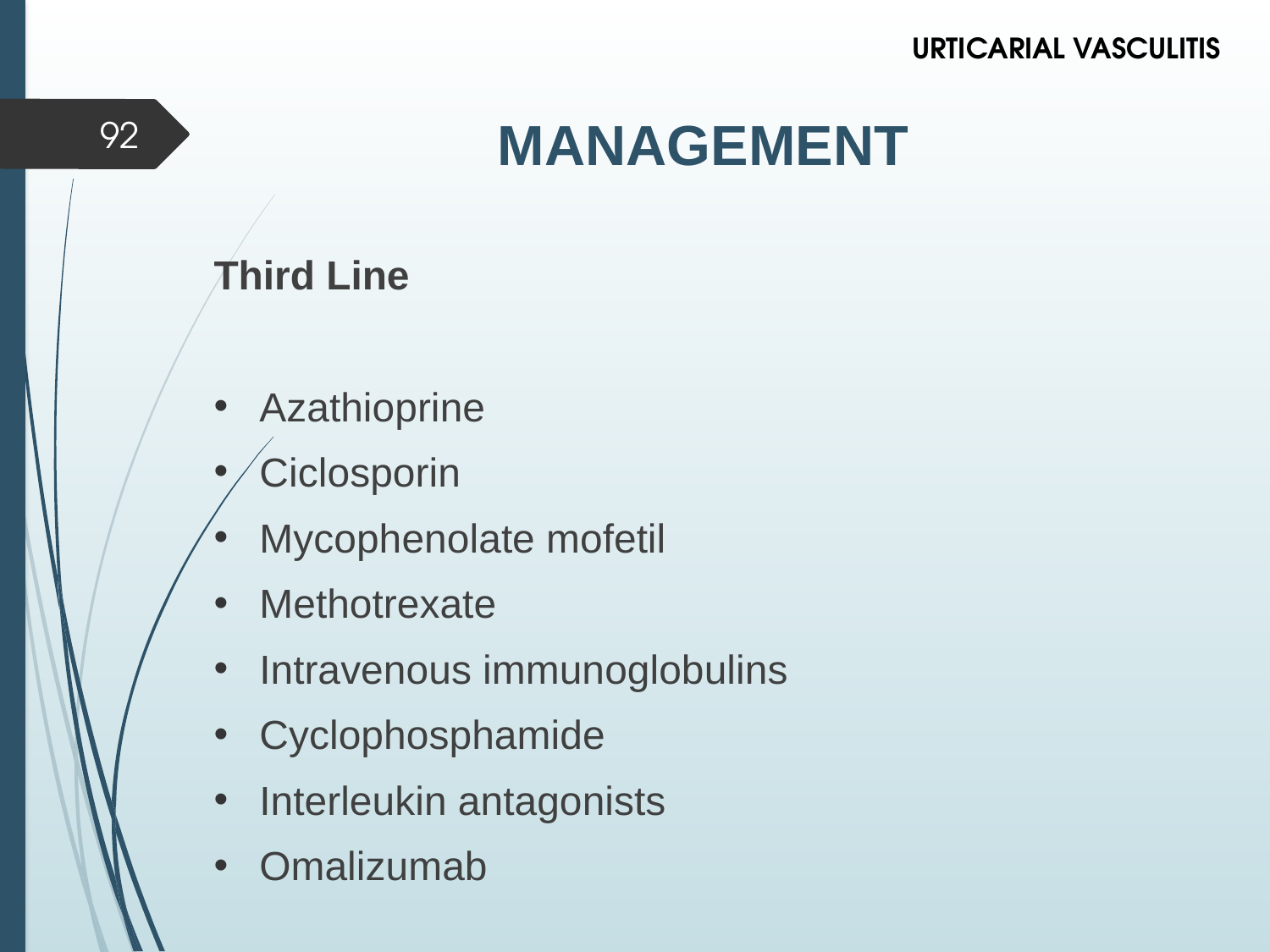

URTICARIAL VASCULITIS
# MANAGEMENT
92
Third Line

Azathioprine
Ciclosporin
Mycophenolate mofetil
Methotrexate
Intravenous immunoglobulins
Cyclophosphamide
Interleukin antagonists
Omalizumab